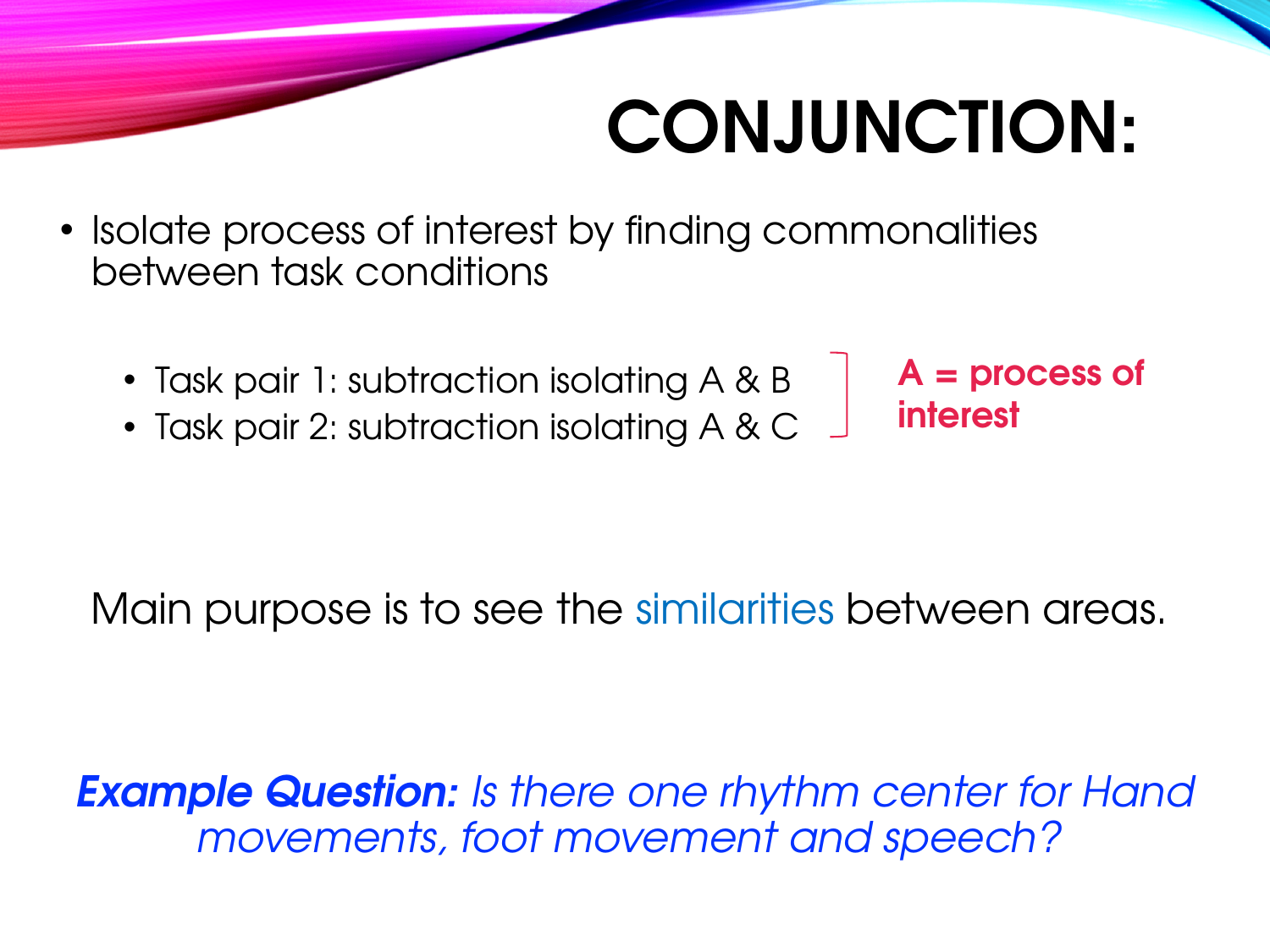

# Conjunction:
Isolate process of interest by finding commonalities between task conditions

Task pair 1: subtraction isolating A & B
Task pair 2: subtraction isolating A & C

Main purpose is to see the similarities between areas.

Example Question: Is there one rhythm center for Hand movements, foot movement and speech?
A = process of interest